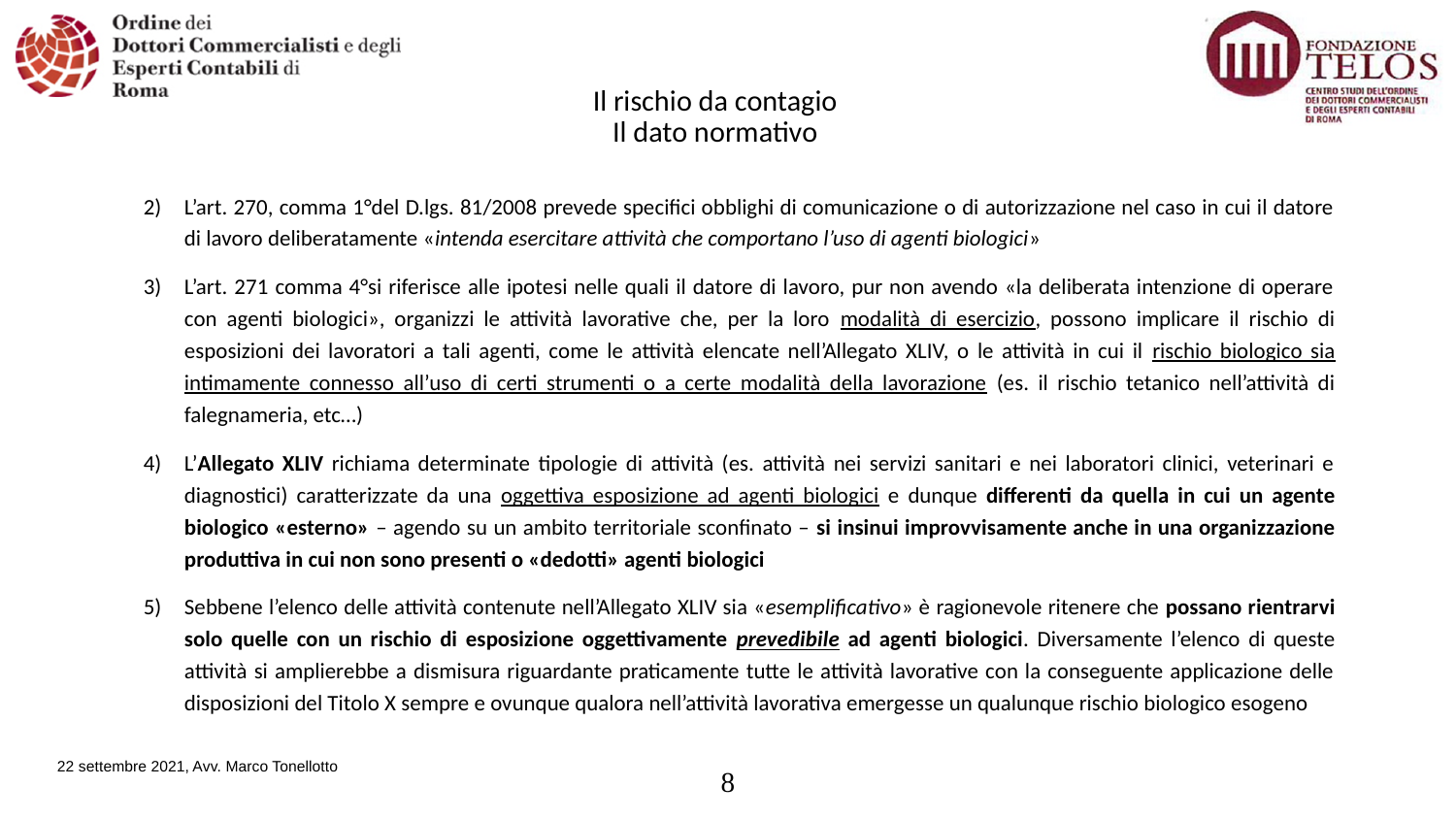

# Il rischio da contagio Il dato normativo
L’art. 270, comma 1°del D.lgs. 81/2008 prevede specifici obblighi di comunicazione o di autorizzazione nel caso in cui il datore di lavoro deliberatamente «intenda esercitare attività che comportano l’uso di agenti biologici»
L’art. 271 comma 4°si riferisce alle ipotesi nelle quali il datore di lavoro, pur non avendo «la deliberata intenzione di operare con agenti biologici», organizzi le attività lavorative che, per la loro modalità di esercizio, possono implicare il rischio di esposizioni dei lavoratori a tali agenti, come le attività elencate nell’Allegato XLIV, o le attività in cui il rischio biologico sia intimamente connesso all’uso di certi strumenti o a certe modalità della lavorazione (es. il rischio tetanico nell’attività di falegnameria, etc…)
L’Allegato XLIV richiama determinate tipologie di attività (es. attività nei servizi sanitari e nei laboratori clinici, veterinari e diagnostici) caratterizzate da una oggettiva esposizione ad agenti biologici e dunque differenti da quella in cui un agente biologico «esterno» – agendo su un ambito territoriale sconfinato – si insinui improvvisamente anche in una organizzazione produttiva in cui non sono presenti o «dedotti» agenti biologici
Sebbene l’elenco delle attività contenute nell’Allegato XLIV sia «esemplificativo» è ragionevole ritenere che possano rientrarvi solo quelle con un rischio di esposizione oggettivamente prevedibile ad agenti biologici. Diversamente l’elenco di queste attività si amplierebbe a dismisura riguardante praticamente tutte le attività lavorative con la conseguente applicazione delle disposizioni del Titolo X sempre e ovunque qualora nell’attività lavorativa emergesse un qualunque rischio biologico esogeno
22 settembre 2021, Avv. Marco Tonellotto
8